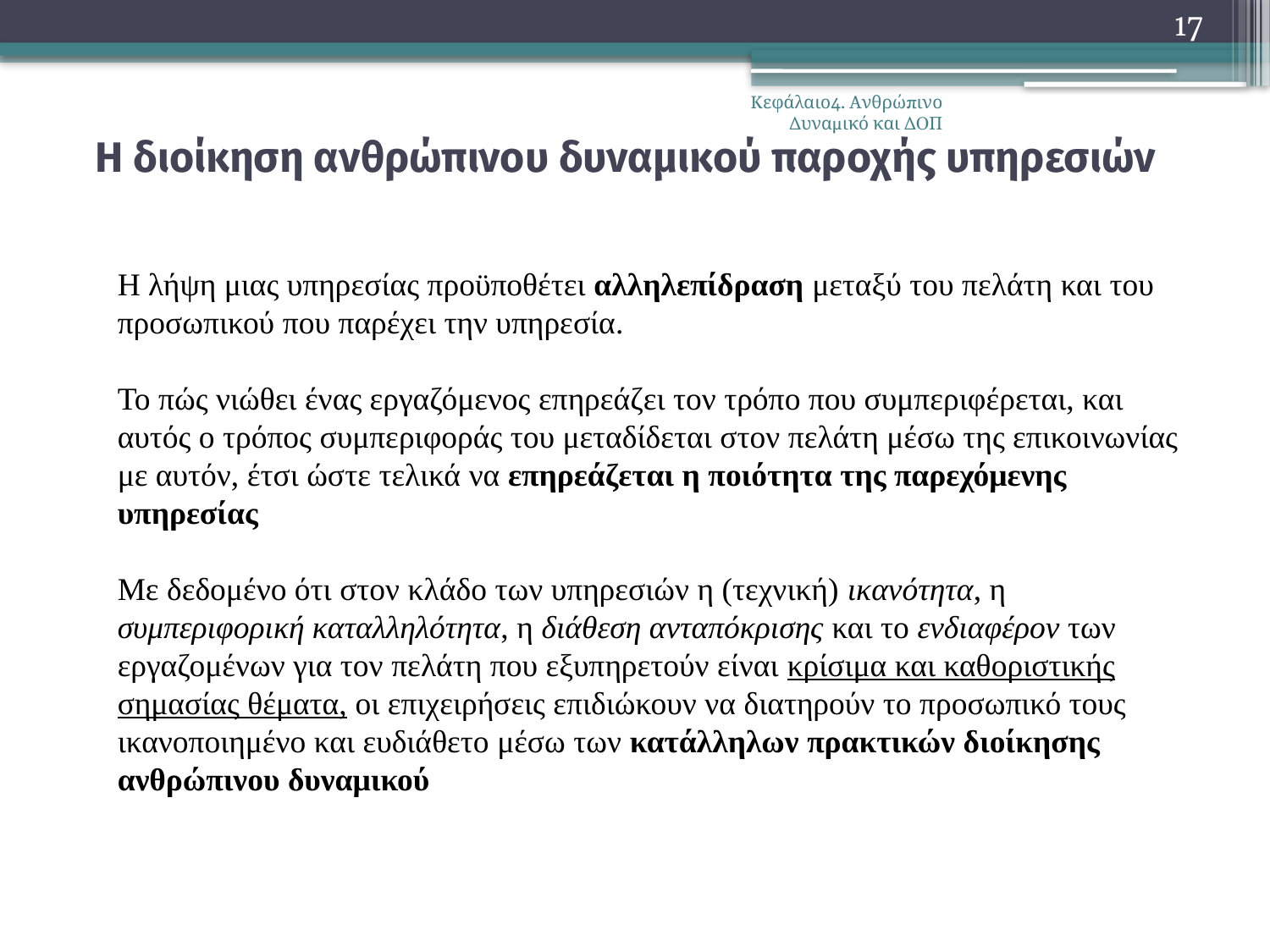

17
# Η διοίκηση ανθρώπινου δυναμικού παροχής υπηρεσιών
Κεφάλαιο4. Ανθρώπινο Δυναμικό και ΔΟΠ
Η λήψη μιας υπηρεσίας προϋποθέτει αλληλεπίδραση μεταξύ του πελάτη και του προσωπικού που παρέχει την υπηρεσία.

Το πώς νιώθει ένας εργαζόμενος επηρεάζει τον τρόπο που συμπεριφέρεται, και αυτός ο τρόπος συμπεριφοράς του μεταδίδεται στον πελάτη μέσω της επικοινωνίας με αυτόν, έτσι ώστε τελικά να επηρεάζεται η ποιότητα της παρεχόμενης υπηρεσίας

Με δεδομένο ότι στον κλάδο των υπηρεσιών η (τεχνική) ικανότητα, η συμπεριφορική καταλληλότητα, η διάθεση ανταπόκρισης και το ενδιαφέρον των εργαζομένων για τον πελάτη που εξυπηρετούν είναι κρίσιμα και καθοριστικής σημασίας θέματα, οι επιχειρήσεις επιδιώκουν να διατηρούν το προσωπικό τους ικανοποιημένο και ευδιάθετο μέσω των κατάλληλων πρακτικών διοίκησης ανθρώπινου δυναμικού